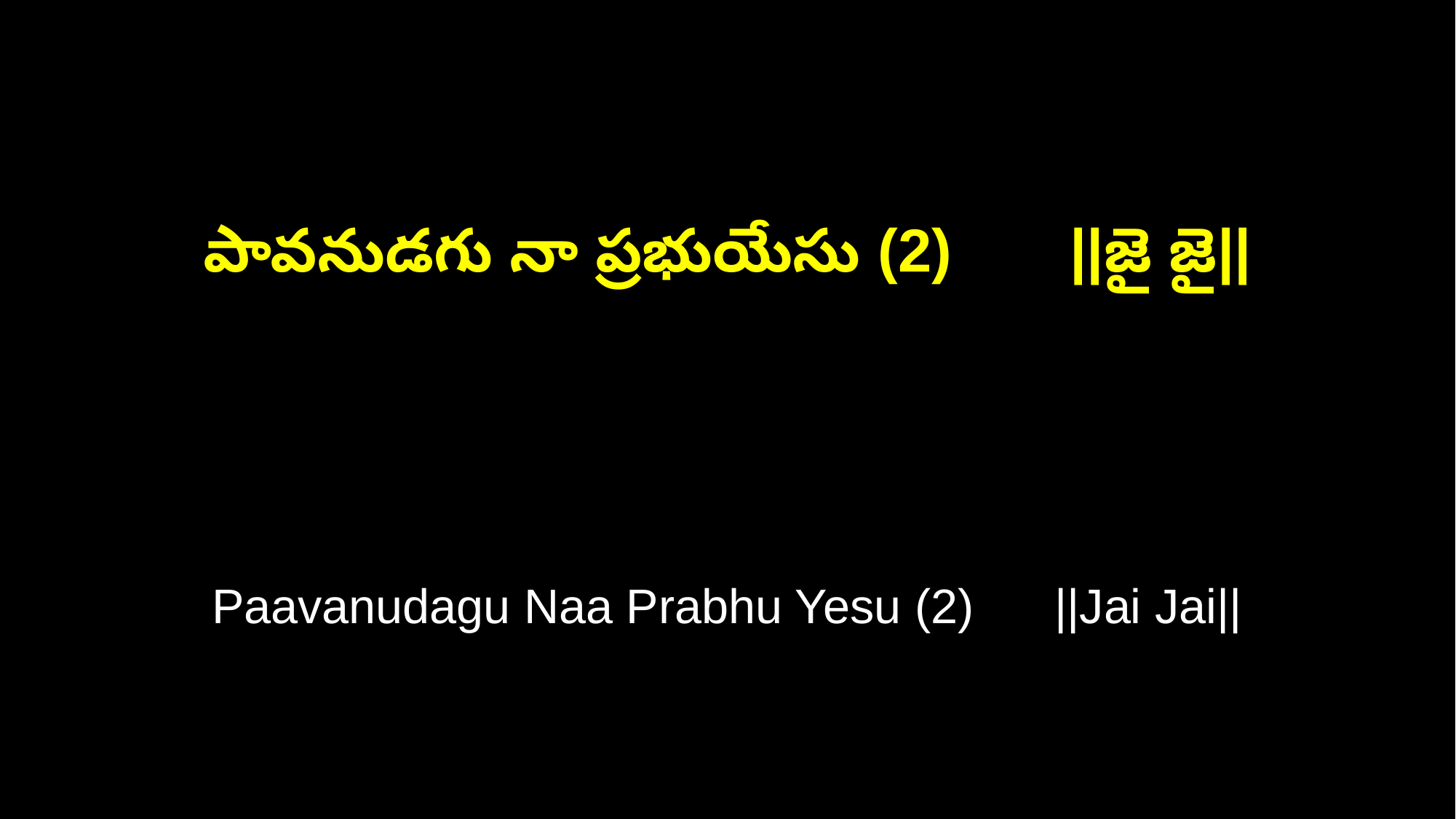

పావనుడగు నా ప్రభుయేసు (2)       ||జై జై||
Paavanudagu Naa Prabhu Yesu (2)      ||Jai Jai||